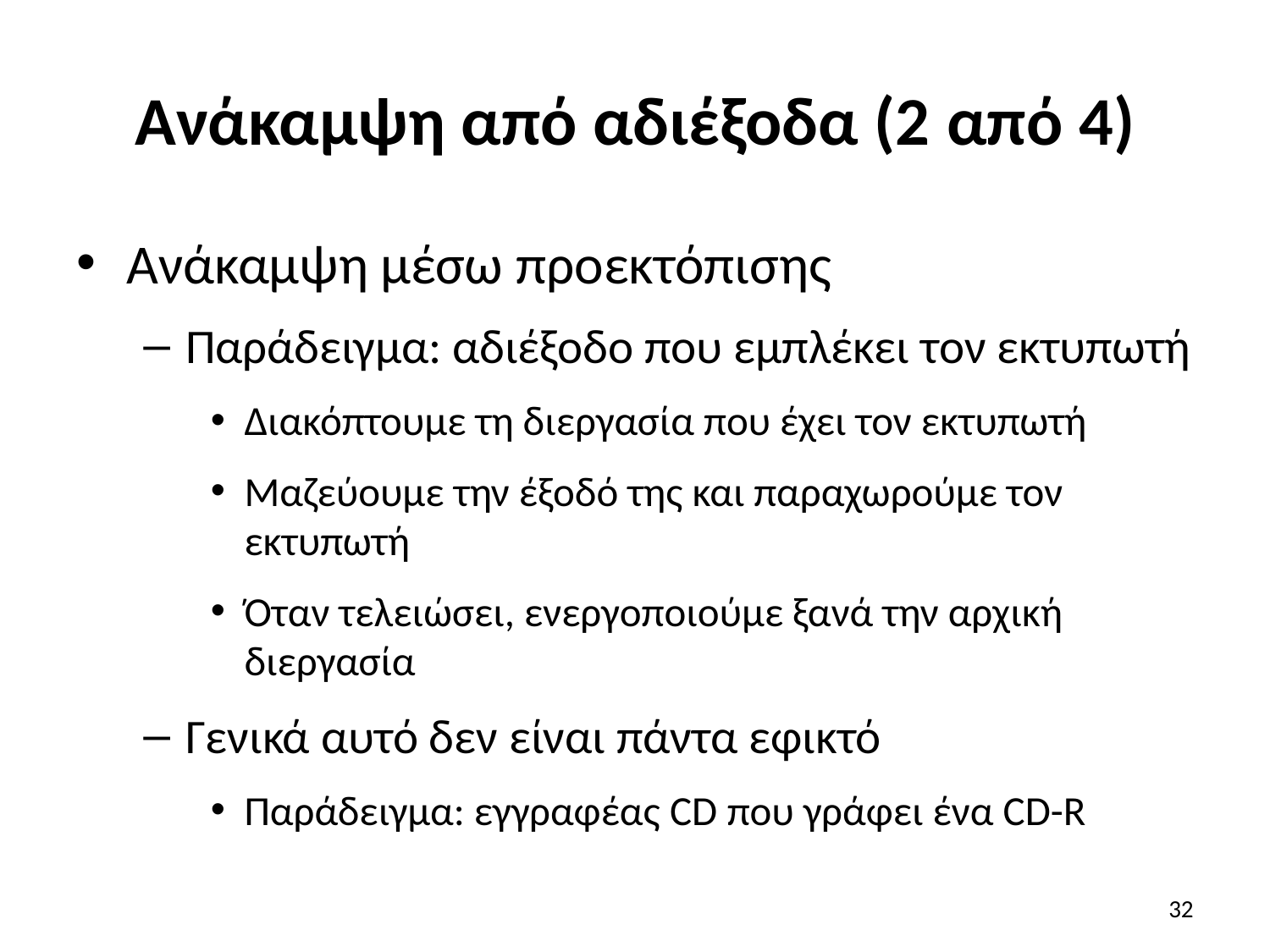

# Ανάκαμψη από αδιέξοδα (2 από 4)
Ανάκαμψη μέσω προεκτόπισης
Παράδειγμα: αδιέξοδο που εμπλέκει τον εκτυπωτή
Διακόπτουμε τη διεργασία που έχει τον εκτυπωτή
Μαζεύουμε την έξοδό της και παραχωρούμε τον εκτυπωτή
Όταν τελειώσει, ενεργοποιούμε ξανά την αρχική διεργασία
Γενικά αυτό δεν είναι πάντα εφικτό
Παράδειγμα: εγγραφέας CD που γράφει ένα CD-R
32